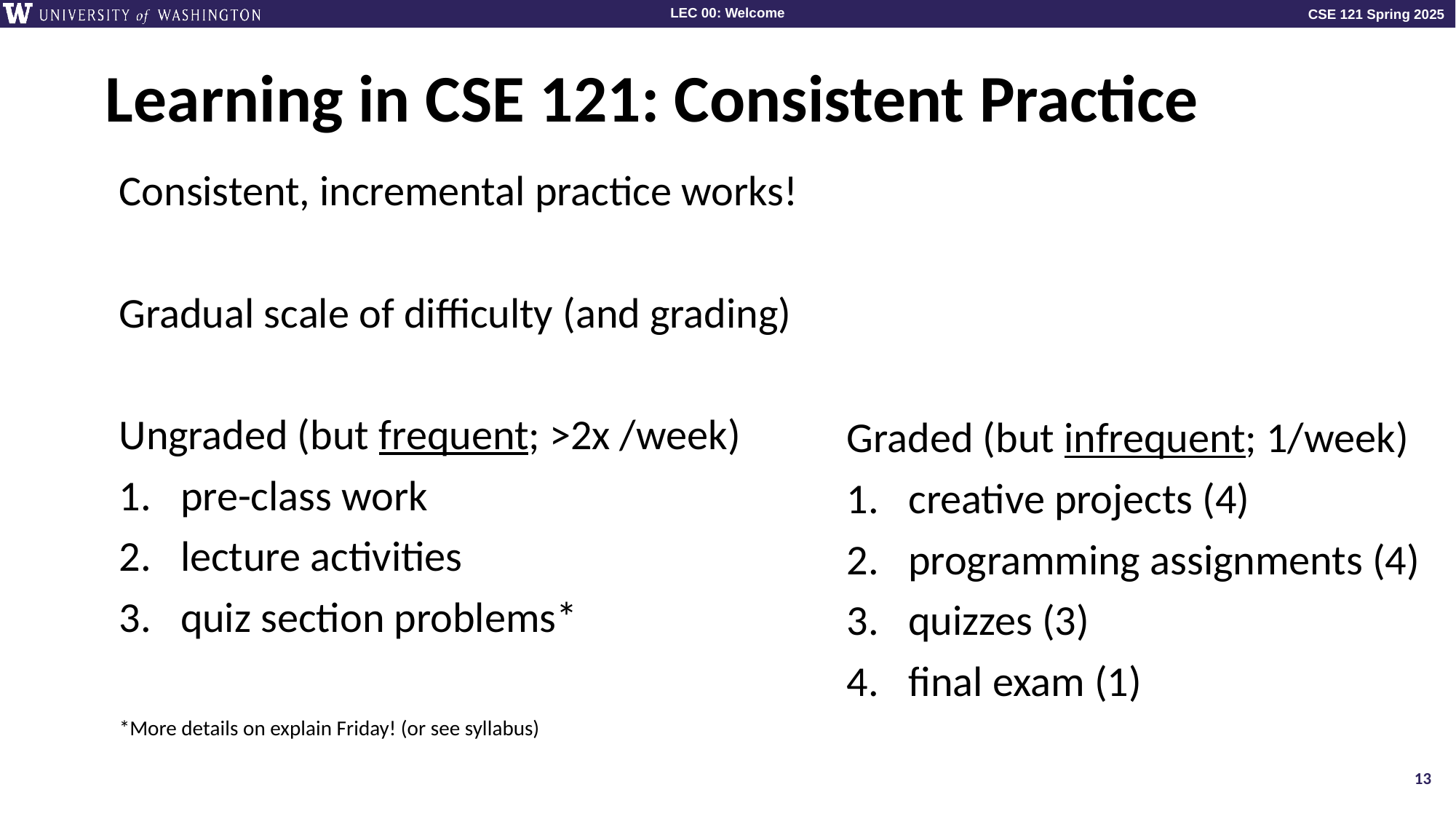

# Learning in CSE 121: Consistent Practice
Consistent, incremental practice works!

Gradual scale of difficulty (and grading)

Ungraded (but frequent; >2x /week)
pre-class work
lecture activities
quiz section problems*

*More details on explain Friday! (or see syllabus)

Graded (but infrequent; 1/week)
creative projects (4)
programming assignments (4)
quizzes (3)
final exam (1)

13